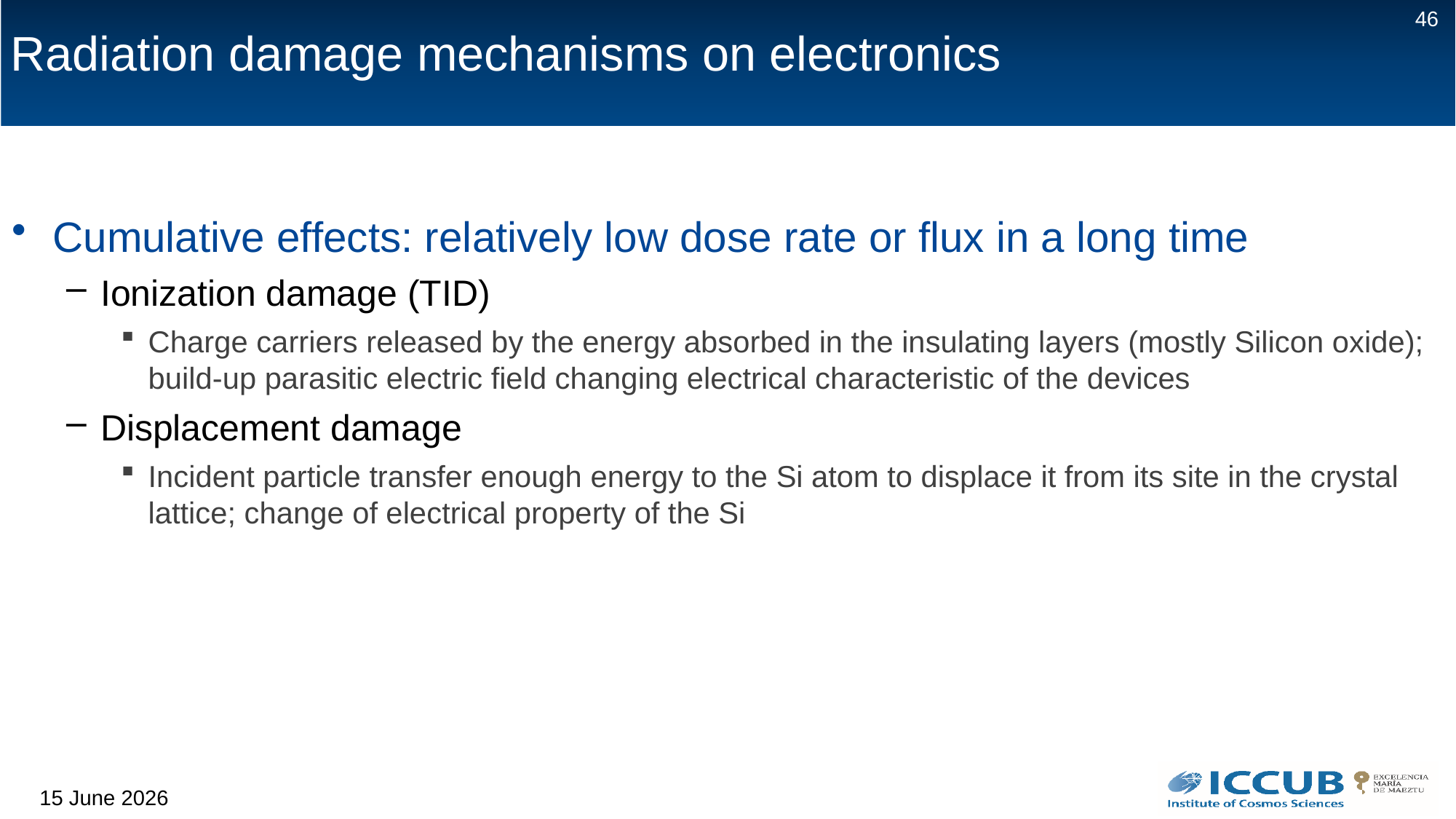

# Radiation damage mechanisms on electronics
46
Cumulative effects: relatively low dose rate or flux in a long time
Ionization damage (TID)
Charge carriers released by the energy absorbed in the insulating layers (mostly Silicon oxide); build-up parasitic electric field changing electrical characteristic of the devices
Displacement damage
Incident particle transfer enough energy to the Si atom to displace it from its site in the crystal lattice; change of electrical property of the Si

15 June 2026